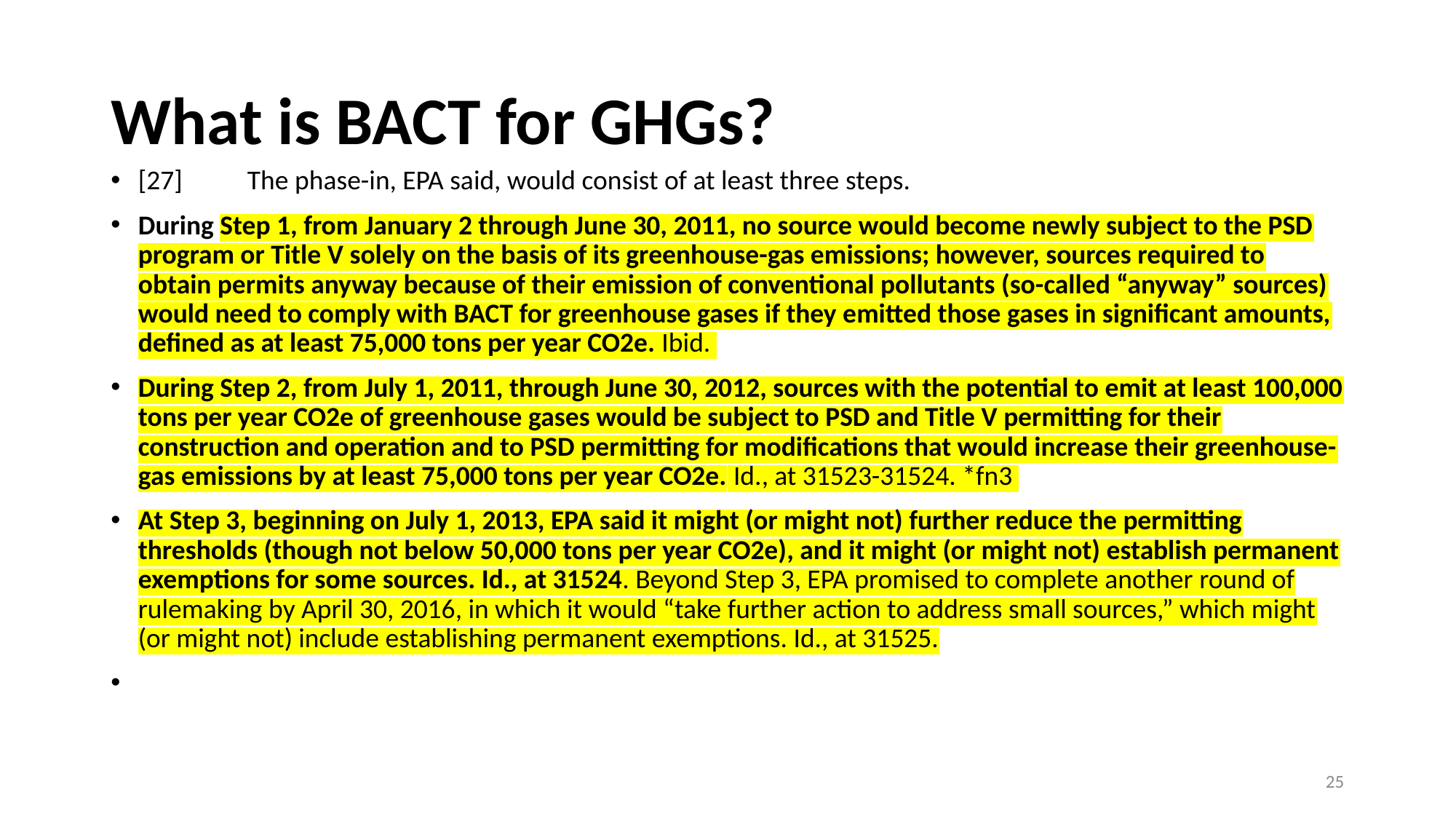

# What is BACT for GHGs?
[27]	The phase-in, EPA said, would consist of at least three steps.
During Step 1, from January 2 through June 30, 2011, no source would become newly subject to the PSD program or Title V solely on the basis of its greenhouse-gas emissions; however, sources required to obtain permits anyway because of their emission of conventional pollutants (so-called “anyway” sources) would need to comply with BACT for greenhouse gases if they emitted those gases in significant amounts, defined as at least 75,000 tons per year CO2e. Ibid.
During Step 2, from July 1, 2011, through June 30, 2012, sources with the potential to emit at least 100,000 tons per year CO2e of greenhouse gases would be subject to PSD and Title V permitting for their construction and operation and to PSD permitting for modifications that would increase their greenhouse-gas emissions by at least 75,000 tons per year CO2e. Id., at 31523-31524. *fn3
At Step 3, beginning on July 1, 2013, EPA said it might (or might not) further reduce the permitting thresholds (though not below 50,000 tons per year CO2e), and it might (or might not) establish permanent exemptions for some sources. Id., at 31524. Beyond Step 3, EPA promised to complete another round of rulemaking by April 30, 2016, in which it would “take further action to address small sources,” which might (or might not) include establishing permanent exemptions. Id., at 31525.

25